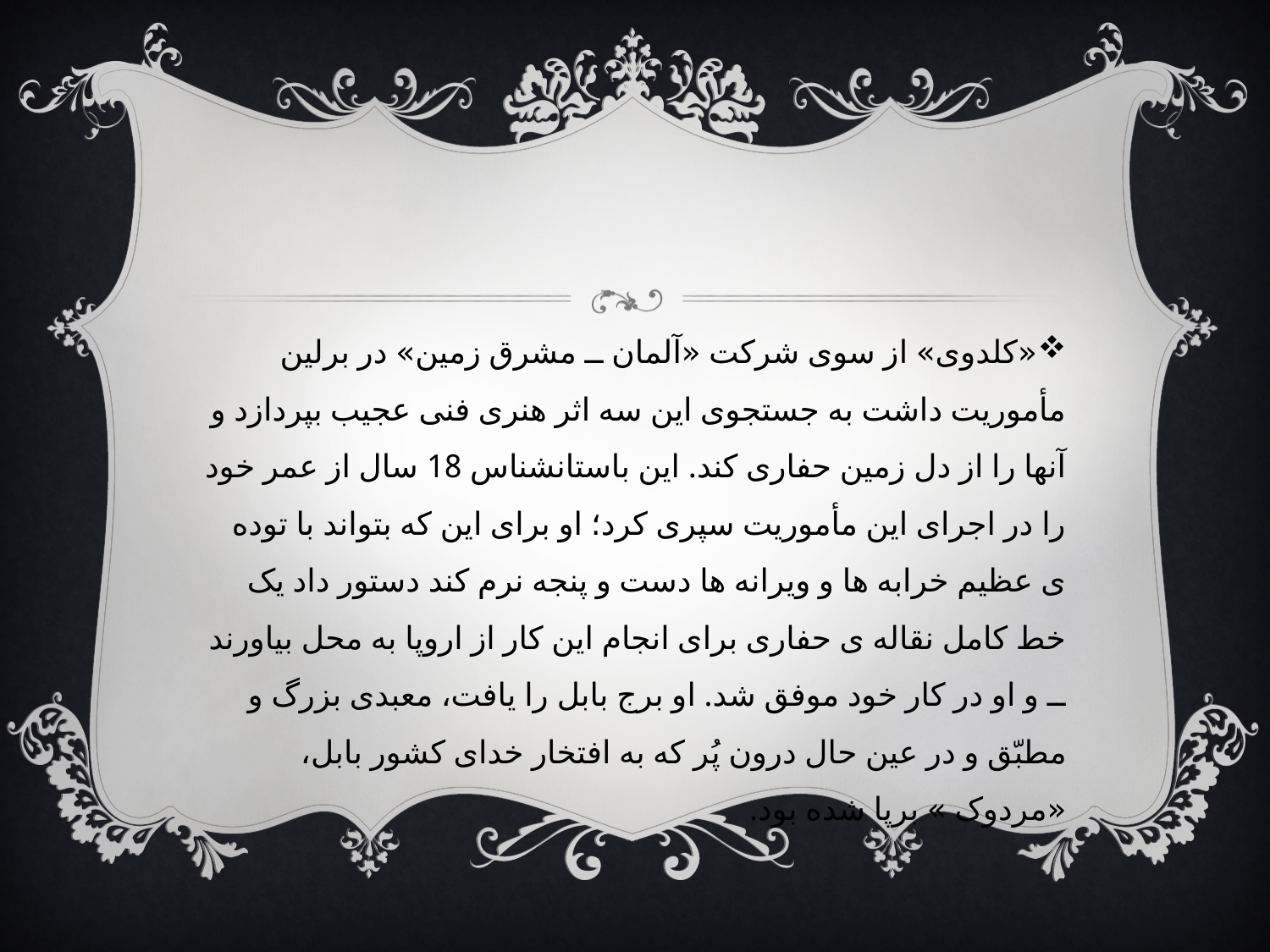

#
«کلدوی» از سوی شرکت «آلمان ــ مشرق زمین» در برلین مأموریت داشت به جستجوی این سه اثر هنری فنی عجیب بپردازد و آنها را از دل زمین حفاری کند. این باستانشناس 18 سال از عمر خود را در اجرای این مأموریت سپری کرد؛ او برای این که بتواند با توده ی عظیم خرابه ها و ویرانه ها دست و پنجه نرم کند دستور داد یک خط کامل نقاله ی حفاری برای انجام این کار از اروپا به محل بیاورند ــ و او در کار خود موفق شد. او برج بابل را یافت، معبدی بزرگ و مطبّق و در عین حال درون پُر که به افتخار خدای کشور بابل، «مردوک » برپا شده بود.